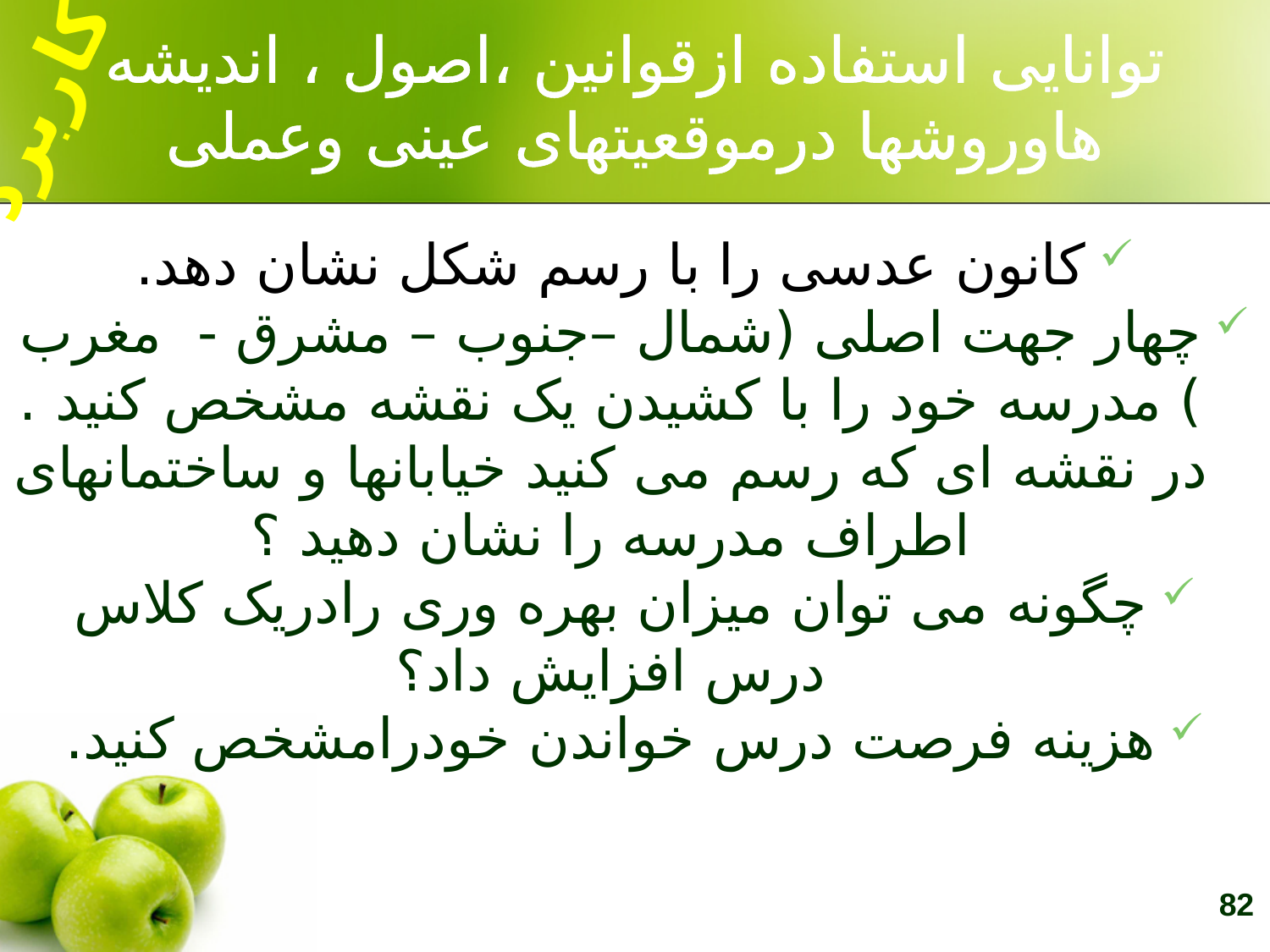

# توانایی استفاده ازقوانین ،اصول ، اندیشه هاوروشها درموقعیتهای عینی وعملی
کاربرد
کانون عدسی را با رسم شکل نشان دهد.
چهار جهت اصلی (شمال –جنوب – مشرق -  مغرب ) مدرسه خود را با کشیدن یک نقشه مشخص کنید . در نقشه ای که رسم می کنید خیابانها و ساختمانهای اطراف مدرسه را نشان دهید ؟
چگونه می توان میزان بهره وری رادریک کلاس درس افزایش داد؟
هزینه فرصت درس خواندن خودرامشخص کنید.
82